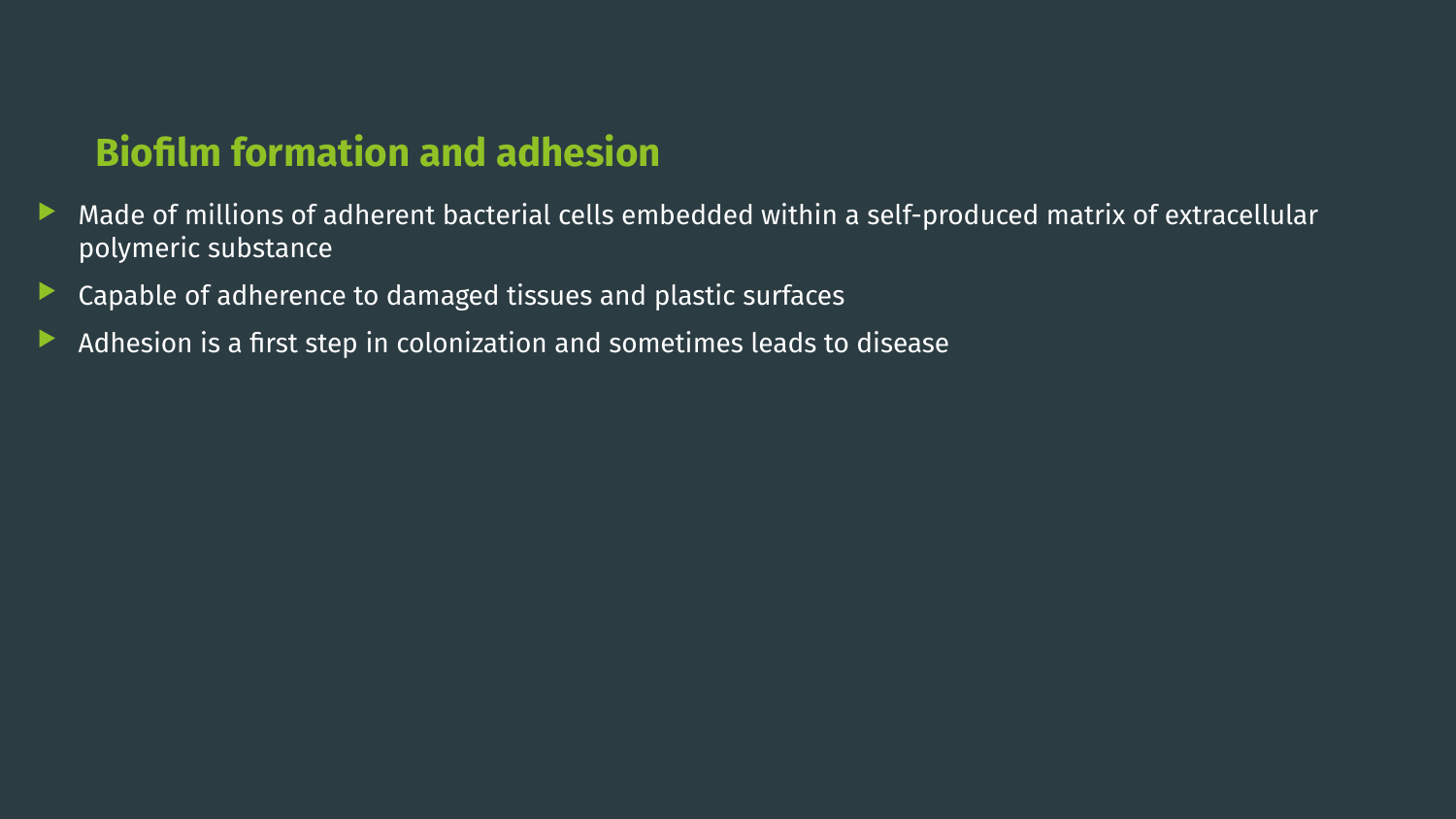

# Biofilm formation and adhesion
Made of millions of adherent bacterial cells embedded within a self-produced matrix of extracellular polymeric substance
Capable of adherence to damaged tissues and plastic surfaces
Adhesion is a first step in colonization and sometimes leads to disease